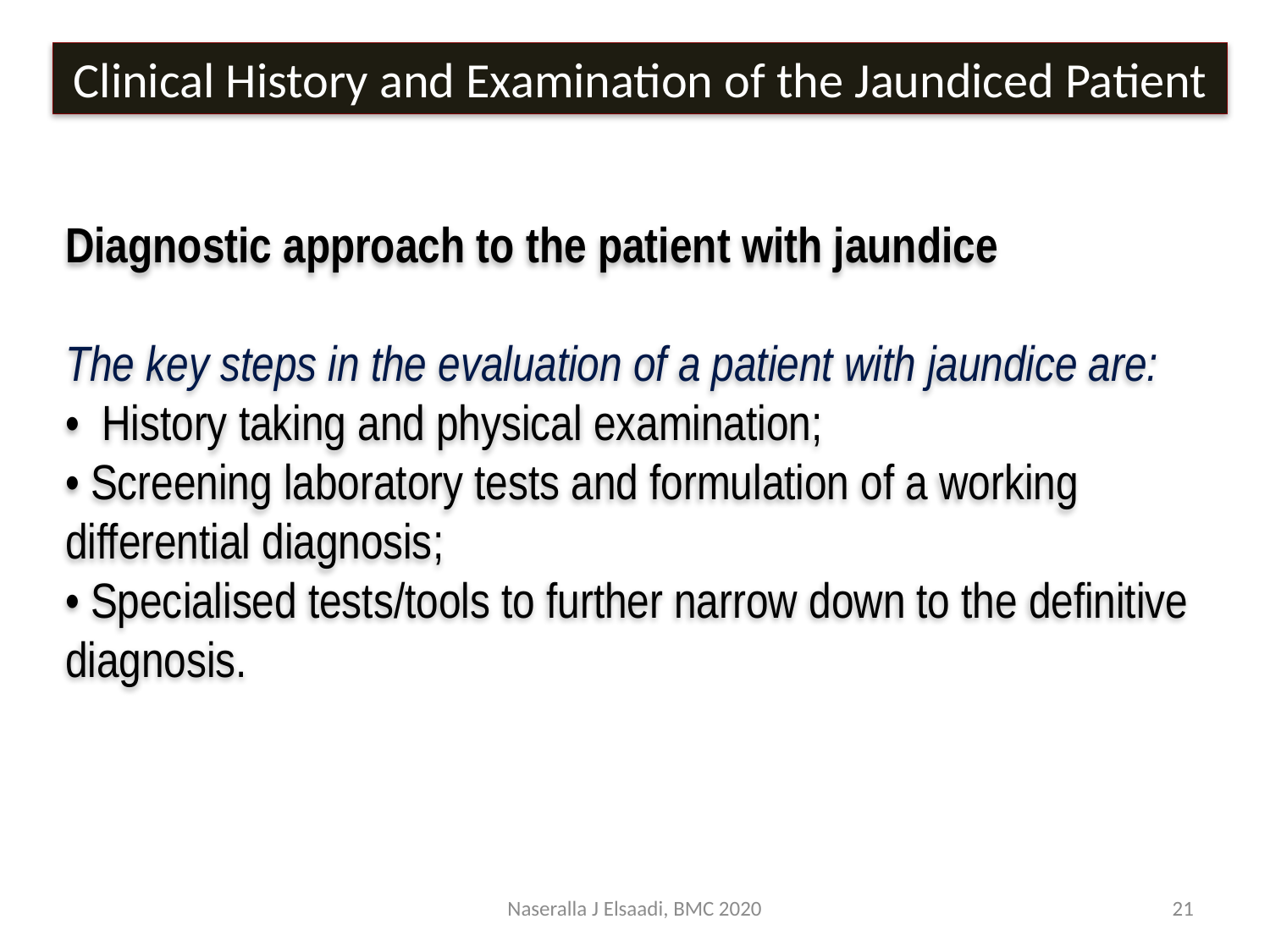

Clinical History and Examination of the Jaundiced Patient
Diagnostic approach to the patient with jaundice

The key steps in the evaluation of a patient with jaundice are:
•  History taking and physical examination;
• Screening laboratory tests and formulation of a working differential diagnosis;
• Specialised tests/tools to further narrow down to the definitive diagnosis.
Naseralla J Elsaadi, BMC 2020
21